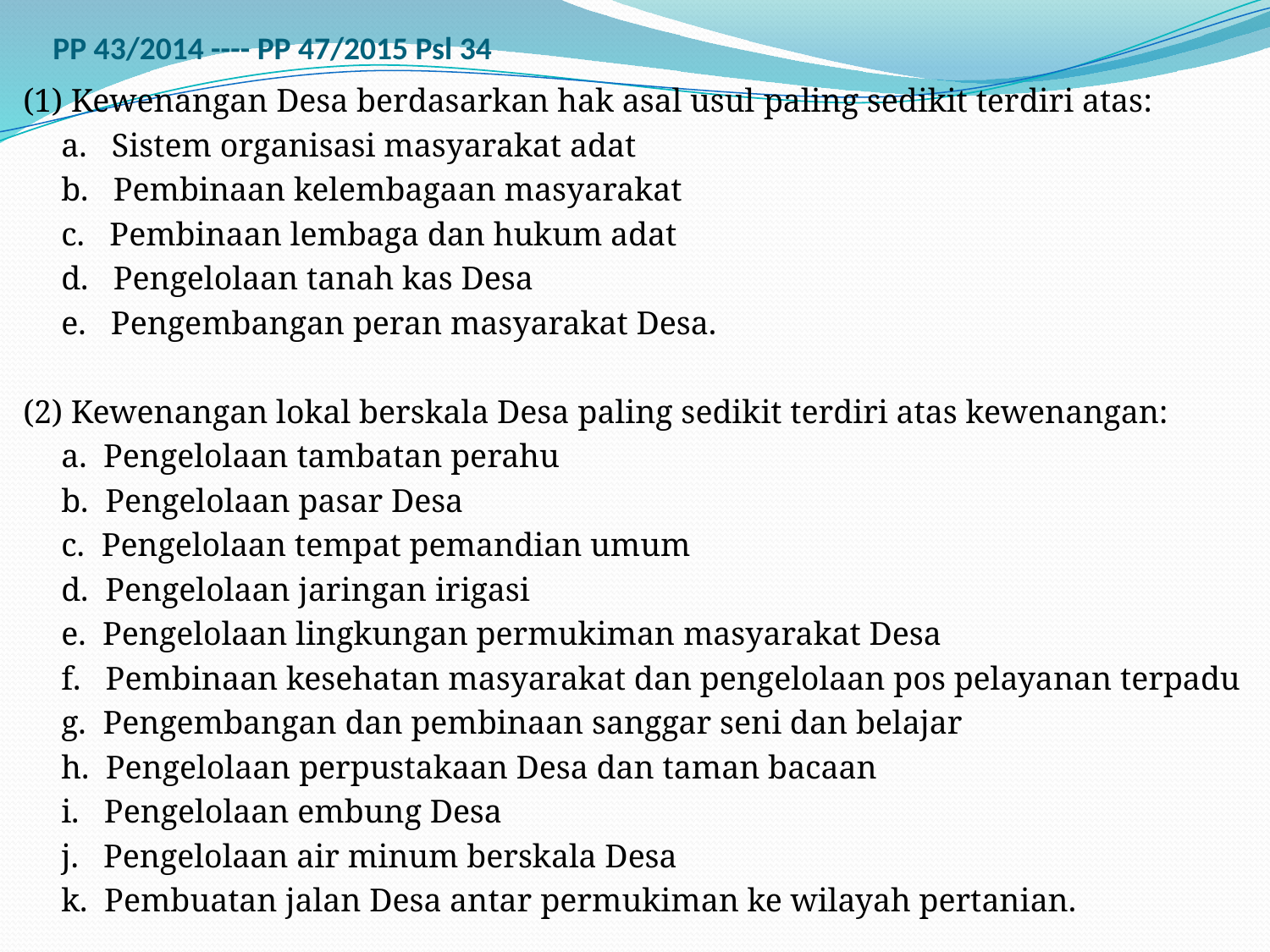

# PP 43/2014 ---- PP 47/2015 Psl 34
(1) Kewenangan Desa berdasarkan hak asal usul paling sedikit terdiri atas:
	a.   Sistem organisasi masyarakat adat
	b.   Pembinaan kelembagaan masyarakat
	c.   Pembinaan lembaga dan hukum adat
	d.   Pengelolaan tanah kas Desa
	e.   Pengembangan peran masyarakat Desa.

(2) Kewenangan lokal berskala Desa paling sedikit terdiri atas kewenangan:
	a.  Pengelolaan tambatan perahu
	b.  Pengelolaan pasar Desa
	c.  Pengelolaan tempat pemandian umum
	d.  Pengelolaan jaringan irigasi
	e.  Pengelolaan lingkungan permukiman masyarakat Desa
	f.   Pembinaan kesehatan masyarakat dan pengelolaan pos pelayanan terpadu
	g.  Pengembangan dan pembinaan sanggar seni dan belajar
	h.  Pengelolaan perpustakaan Desa dan taman bacaan
	i.   Pengelolaan embung Desa
	j.   Pengelolaan air minum berskala Desa
	k.  Pembuatan jalan Desa antar permukiman ke wilayah pertanian.